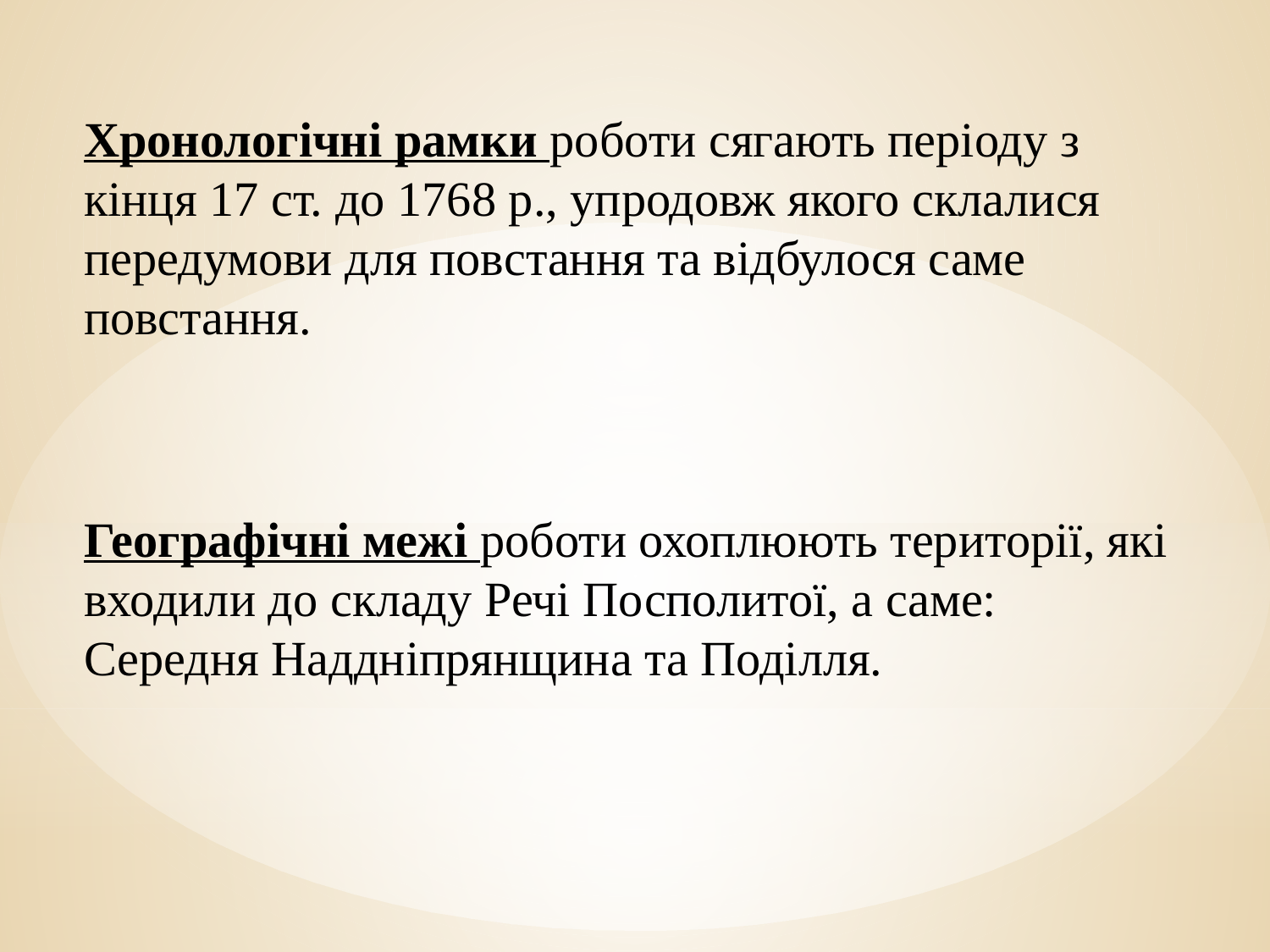

Хронологічні рамки роботи сягають періоду з кінця 17 ст. до 1768 р., упродовж якого склалися передумови для повстання та відбулося саме повстання.

Географічні межі роботи охоплюють території, які входили до складу Речі Посполитої, а саме: Середня Наддніпрянщина та Поділля.